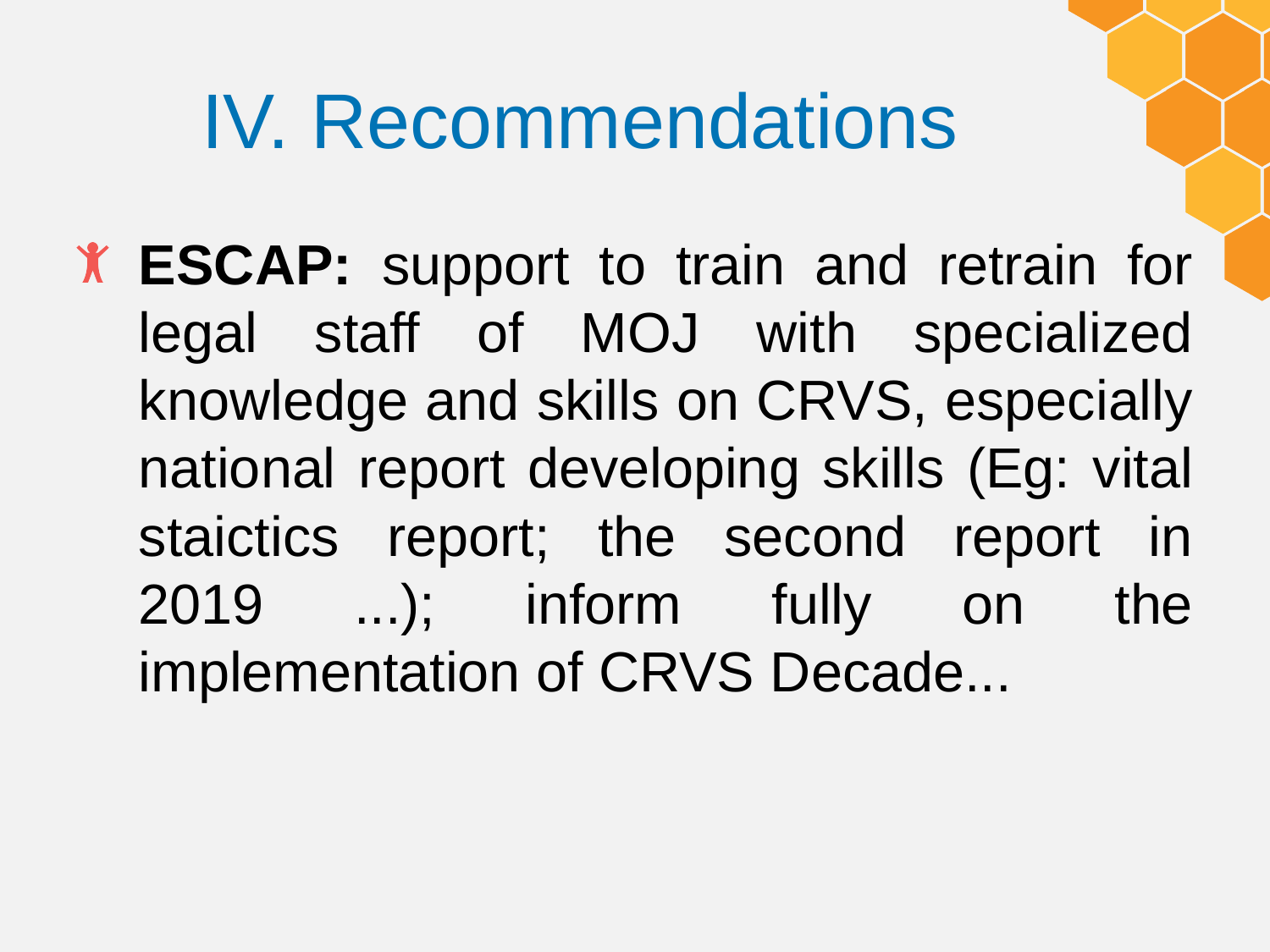

# IV. Recommendations
ESCAP: support to train and retrain for legal staff of MOJ with specialized knowledge and skills on CRVS, especially national report developing skills (Eg: vital staictics report; the second report in 2019 ...); inform fully on the implementation of CRVS Decade...